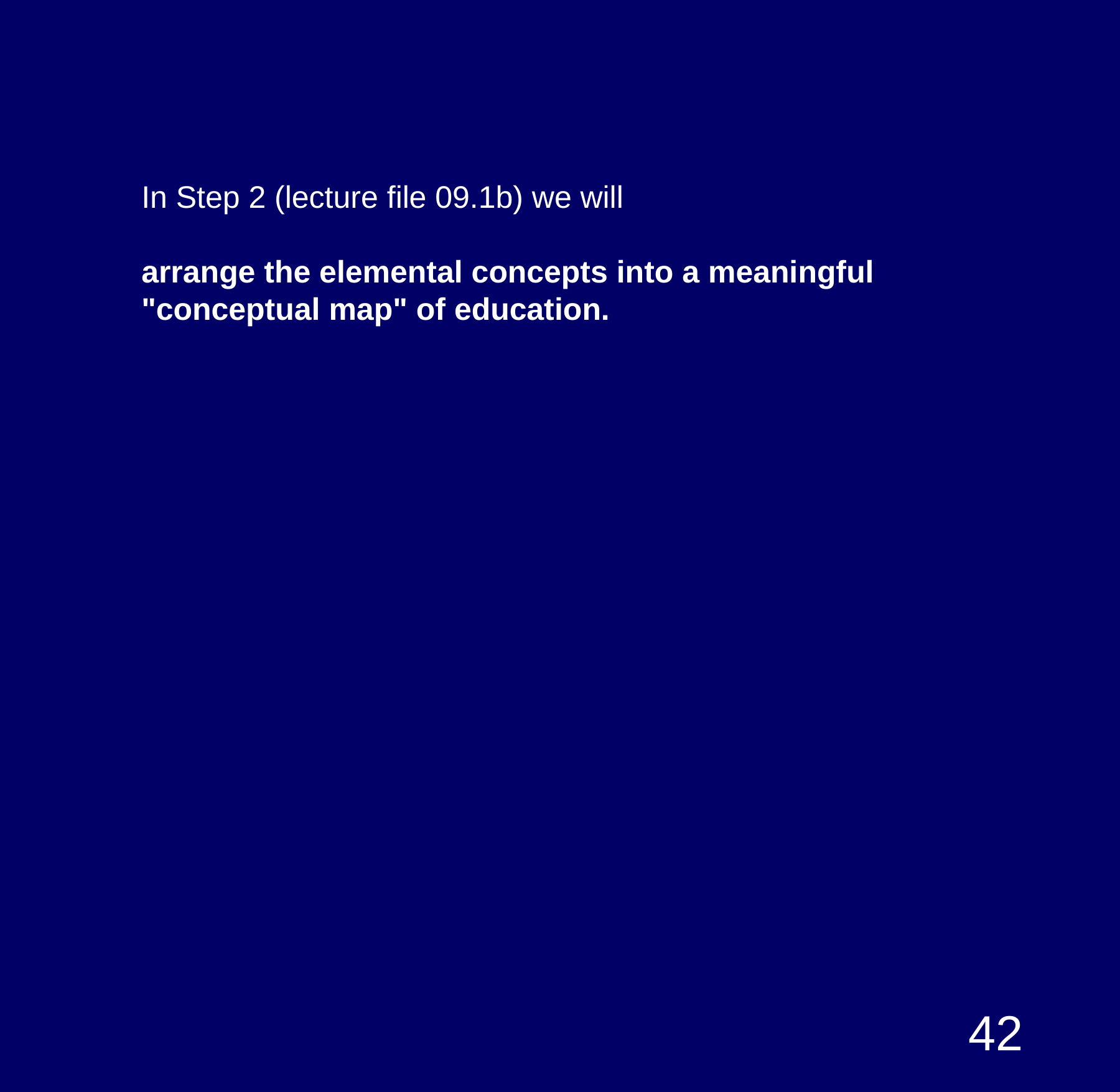

In Step 2 (lecture file 09.1b) we will

arrange the elemental concepts into a meaningful
"conceptual map" of education.

42